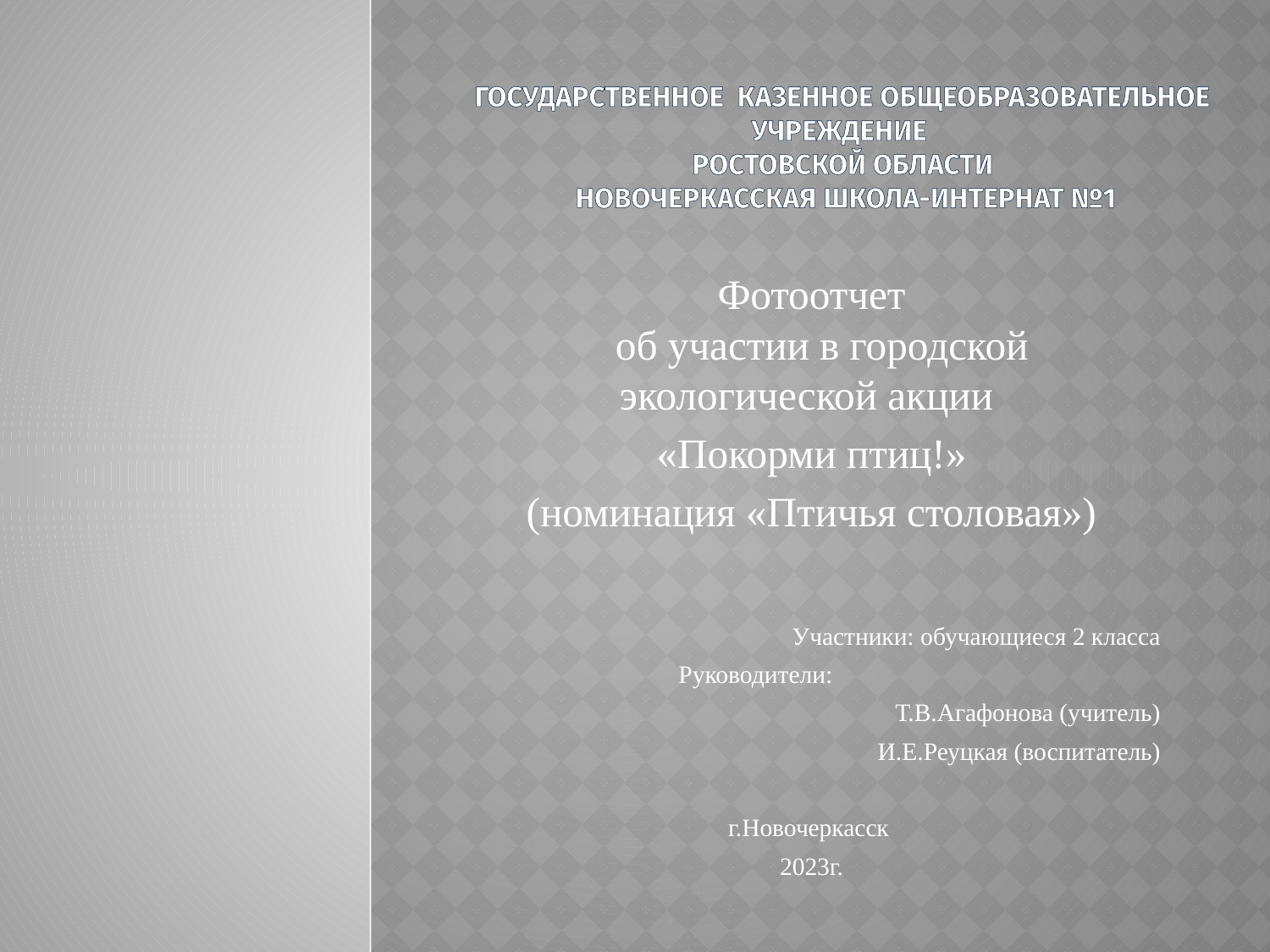

# ГосУДАРСТВЕНнОЕ  КАЗЕННОЕ ОБЩЕОБРАЗОВАТЕЛЬНОЕ УЧРЕЖДЕНИЕ Ростовской области Новочеркасская школа-интернат №1
Фотоотчет
  об участии в городской экологической акции
«Покорми птиц!»
(номинация «Птичья столовая»)

Участники: обучающиеся 2 класса
                                  Руководители:
           Т.В.Агафонова (учитель)
 И.Е.Реуцкая (воспитатель)

г.Новочеркасск
2023г.